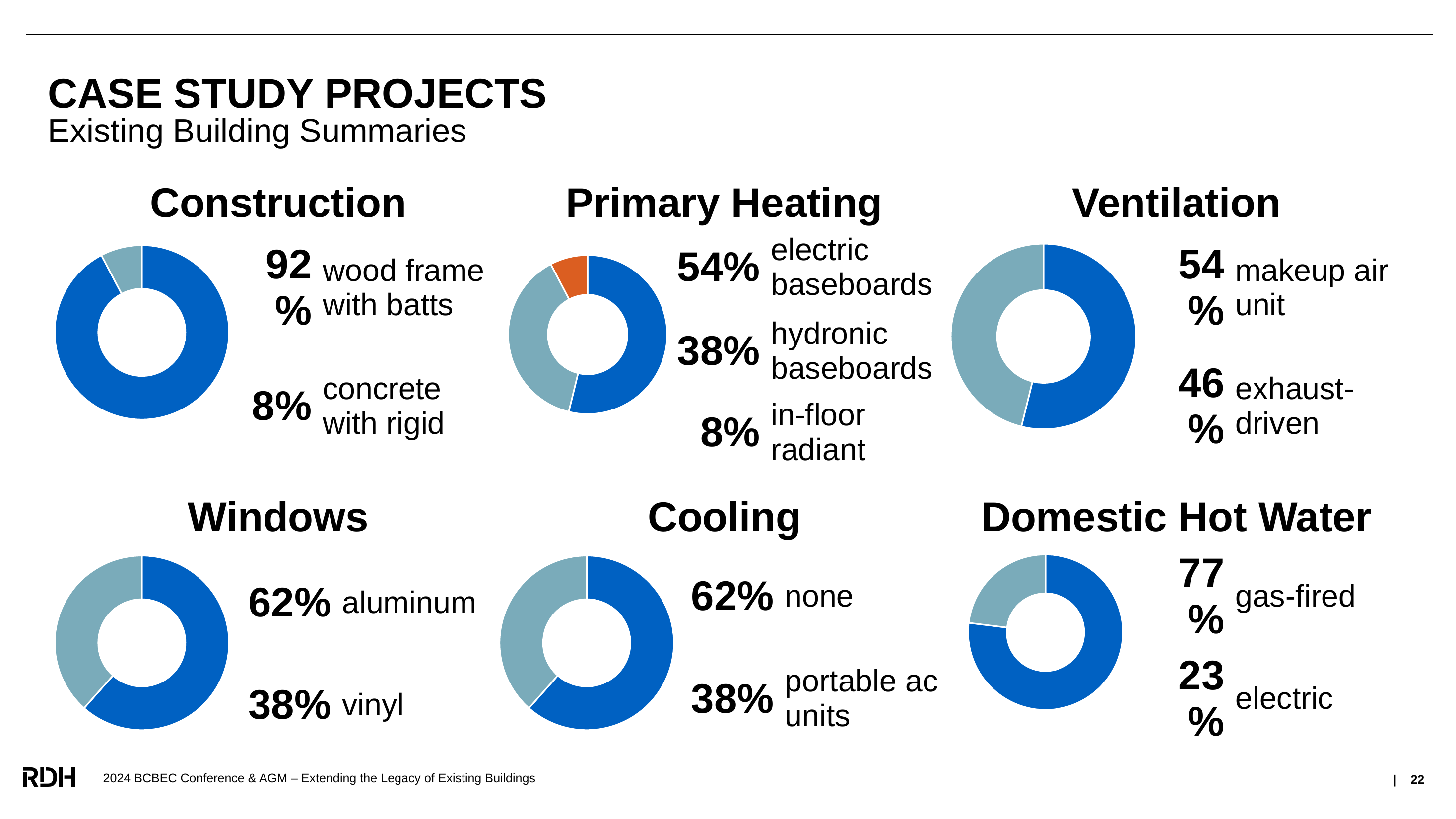

CASE STUDY PROJECTS
Existing Building Summaries
| Construction |  |  |  | Primary Heating |  |  |  | Ventilation |  |  |
| --- | --- | --- | --- | --- | --- | --- | --- | --- | --- | --- |
|  | 92% | wood frame with batts | wood frame with batts |  | 54% | electric baseboards |  |  | 54% | makeup air unit |
|  | 8% | concrete with rigid |  |  | 38% | hydronic baseboards |  |  |  |  |
|  | 8% | concrete with rigid |  |  |  |  |  |  | 46% | exhaust-driven |
|  | 8% | concrete with rigid | concrete with rigid |  | 8% | in-floor radiant |  |  | 46% | exhaust-driven |
|  |  |  |  |  |  |  |  |  |  |  |
| Windows |  |  |  | Cooling |  |  |  | Domestic Hot Water |  |  |
|  | 62% |  | aluminum |  | 62% | none | none |  | 77% | gas-fired |
|  | 38% |  | vinyl |  | 38% | portable ac units | portable ac units |  | 23% | electric |
|  | 38% |  | vinyl |  |  |  |  |  |  |  |

### Chart

| Category |  |
|---|---|
| Gas-fired makeup air | 0.5384615384615384 |
| Natural ventilation via exhaust fans | 0.46153846153846156 |

### Chart

| Category |  |
|---|---|
| Wood Framed w/ interior batts | 0.9230769230769231 |
| Concrete w/ minimal insulation | 0.07692307692307693 |

### Chart

| Category |  |
|---|---|
| Electric Baseboard Heaters | 0.5384615384615384 |
| Hydronic baseboard heaters | 0.38461538461538464 |
| In-floor radiant | 0.07692307692307693 |

### Chart

| Category |  |
|---|---|
| gas-fired DHW | 0.7692307692307693 |
| electric DHW | 0.23076923076923078 |

### Chart

| Category |  |
|---|---|
| Double-Glazed Vinyl | 0.6153846153846154 |
| Double-Glazed Non-Thermally Broken Aluminum | 0.38461538461538464 |

### Chart

| Category |  |
|---|---|
| None | 0.6153846153846154 |
| Portable AC units | 0.38461538461538464 |